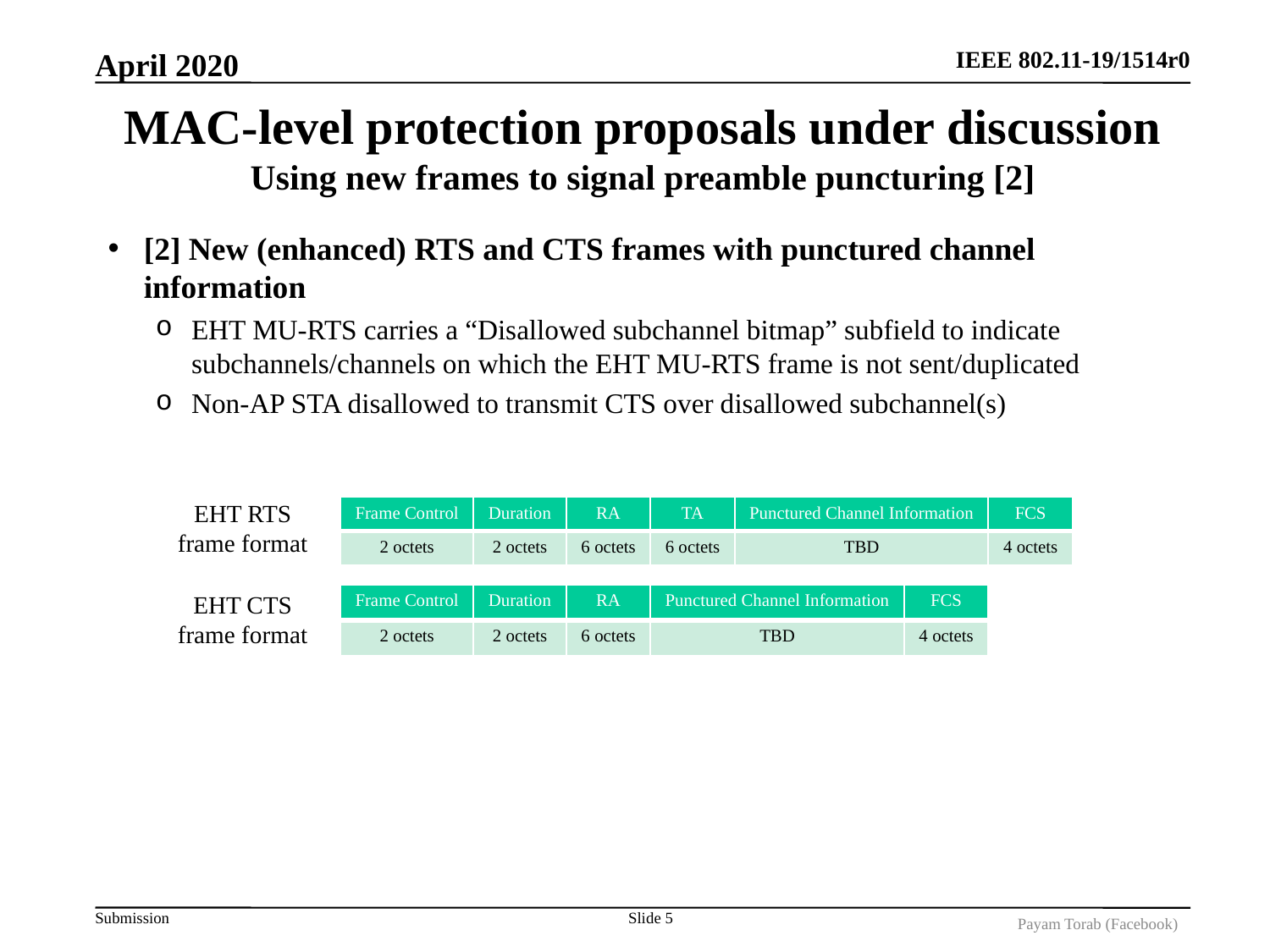

April 2020
# MAC-level protection proposals under discussion Using new frames to signal preamble puncturing [2]
[2] New (enhanced) RTS and CTS frames with punctured channel information
EHT MU-RTS carries a “Disallowed subchannel bitmap” subfield to indicate subchannels/channels on which the EHT MU-RTS frame is not sent/duplicated
Non-AP STA disallowed to transmit CTS over disallowed subchannel(s)

EHT RTS
frame format
| Frame Control | Duration | RA | TA | Punctured Channel Information | FCS |
| --- | --- | --- | --- | --- | --- |
| 2 octets | 2 octets | 6 octets | 6 octets | TBD | 4 octets |
EHT CTS
frame format
| Frame Control | Duration | RA | Punctured Channel Information | FCS |
| --- | --- | --- | --- | --- |
| 2 octets | 2 octets | 6 octets | TBD | 4 octets |
Slide 5
Payam Torab (Facebook)